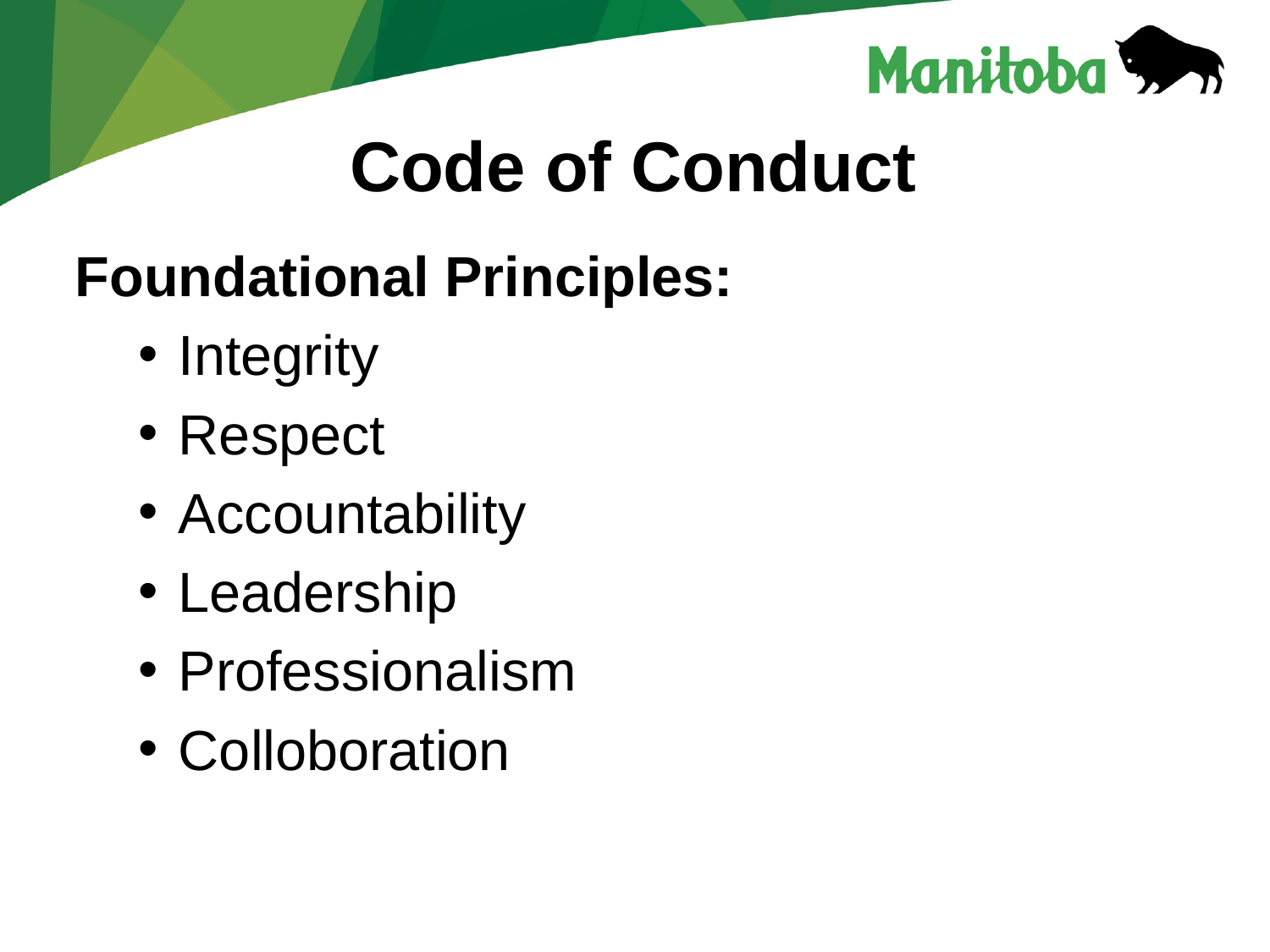

# Code of Conduct
Foundational Principles:
Integrity
Respect
Accountability
Leadership
Professionalism
Colloboration